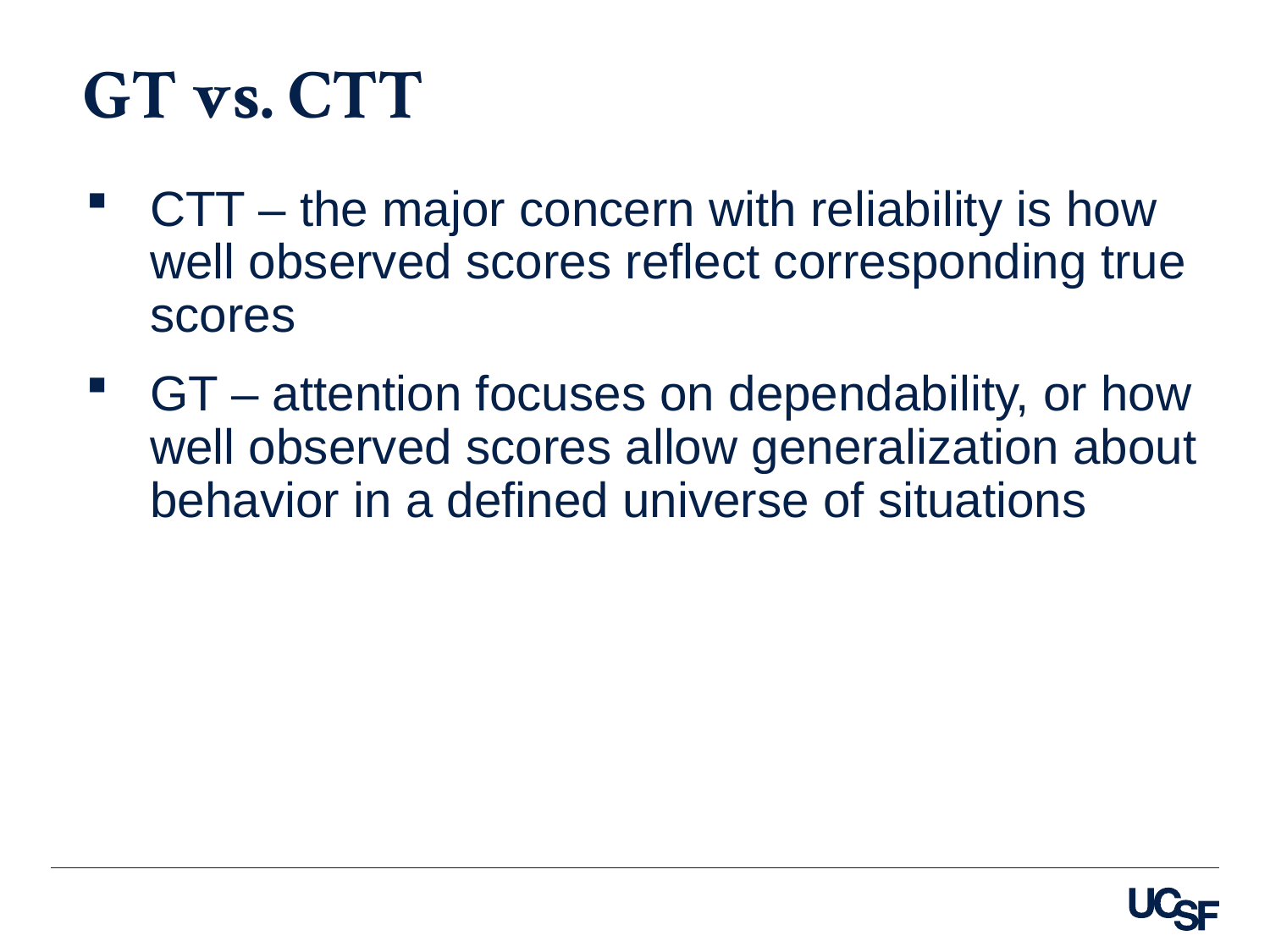

# GT vs. CTT
CTT – the major concern with reliability is how well observed scores reflect corresponding true scores
GT – attention focuses on dependability, or how well observed scores allow generalization about behavior in a defined universe of situations